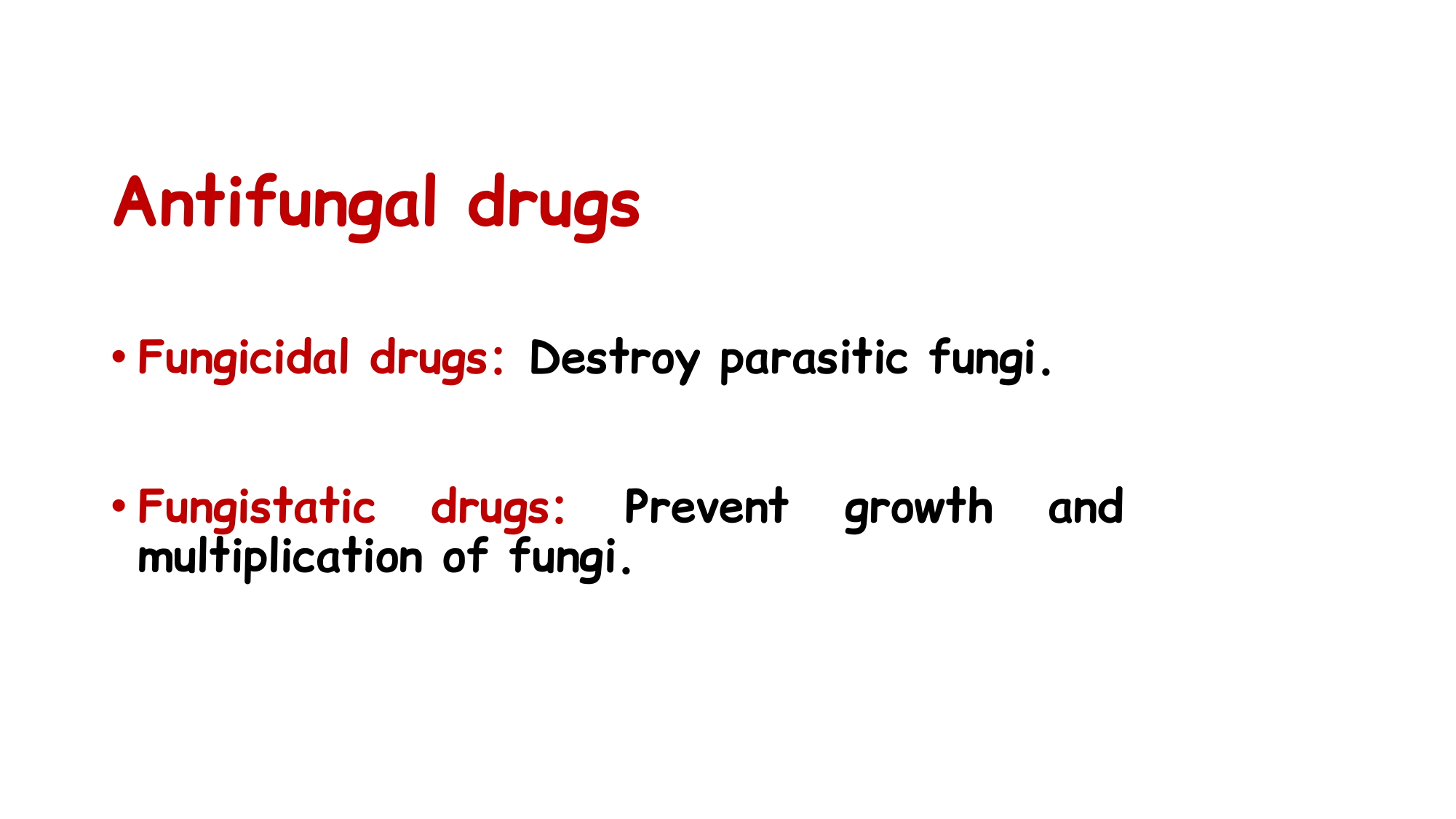

# Antifungal drugs
Fungicidal drugs: Destroy parasitic fungi.

Fungistatic drugs: Prevent growth and multiplication of fungi.